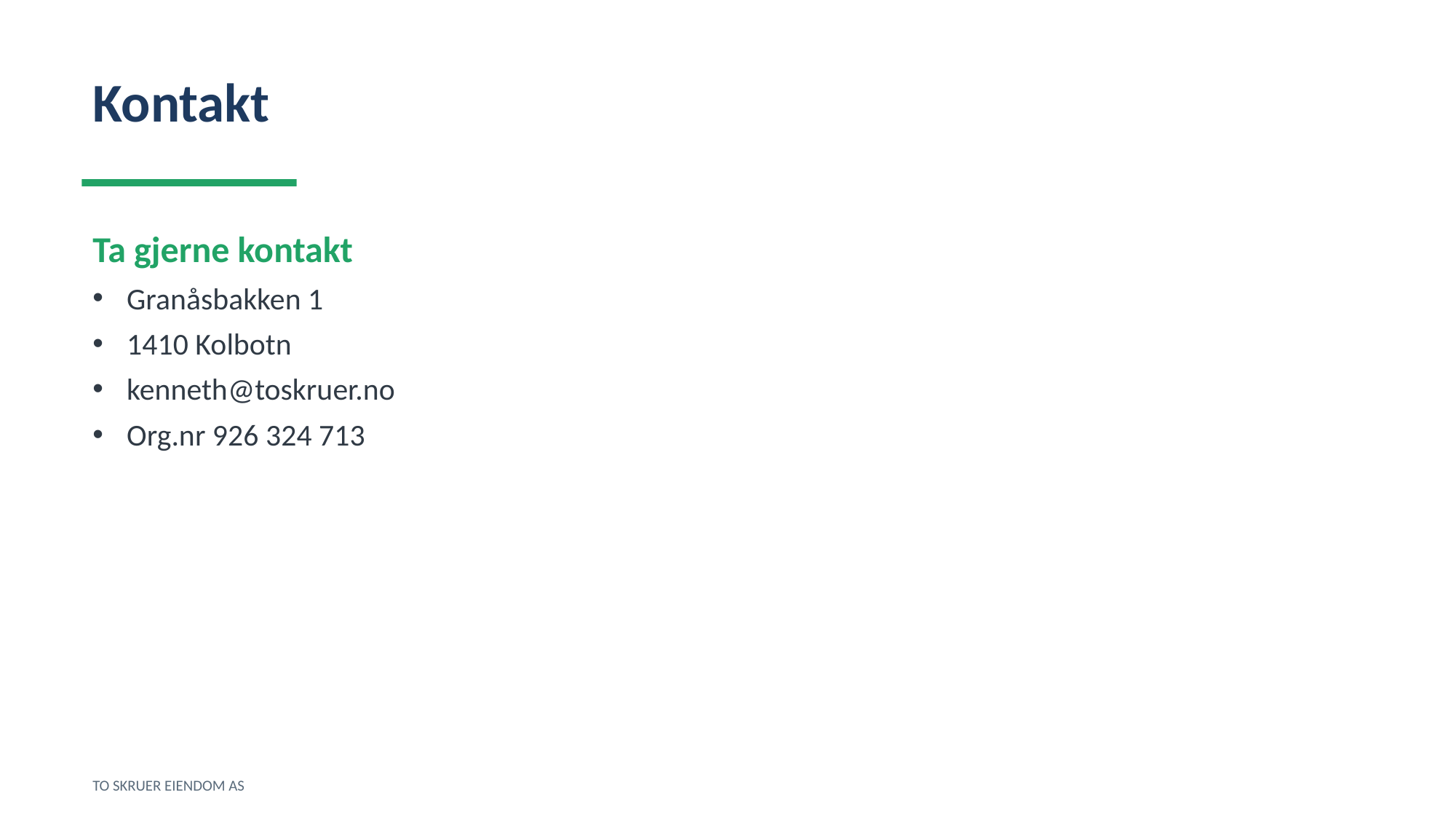

Kontakt

Ta gjerne kontakt
Granåsbakken 1
1410 Kolbotn
kenneth@toskruer.no
Org.nr 926 324 713
TO SKRUER EIENDOM AS